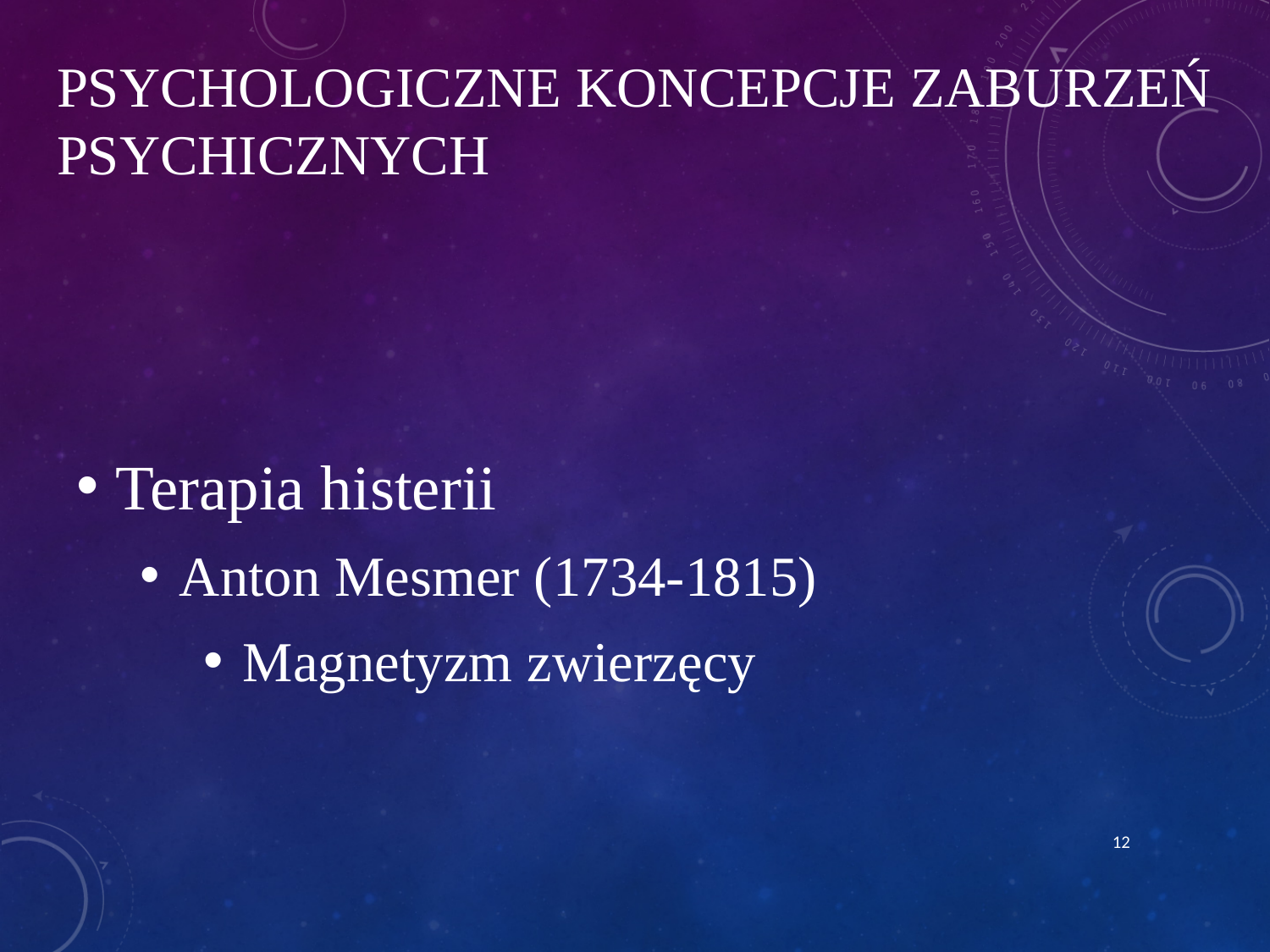

# Psychologiczne koncepcje zaburzeń psychicznych

Terapia histerii
Anton Mesmer (1734-1815)
Magnetyzm zwierzęcy

12